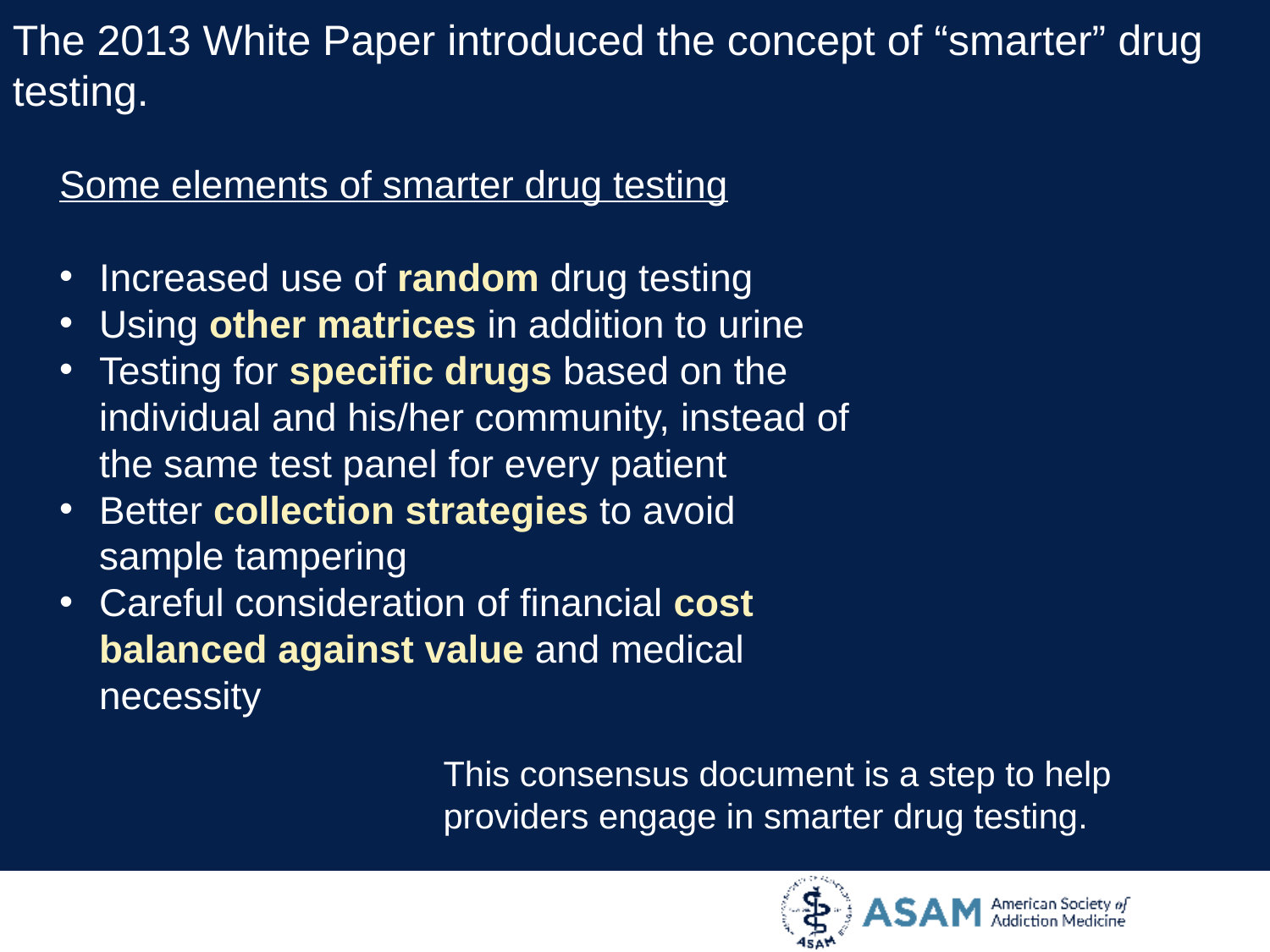

The 2013 White Paper introduced the concept of “smarter” drug testing.
Some elements of smarter drug testing

Increased use of random drug testing
Using other matrices in addition to urine
Testing for specific drugs based on the individual and his/her community, instead of the same test panel for every patient
Better collection strategies to avoid sample tampering
Careful consideration of financial cost balanced against value and medical necessity
This consensus document is a step to help providers engage in smarter drug testing.